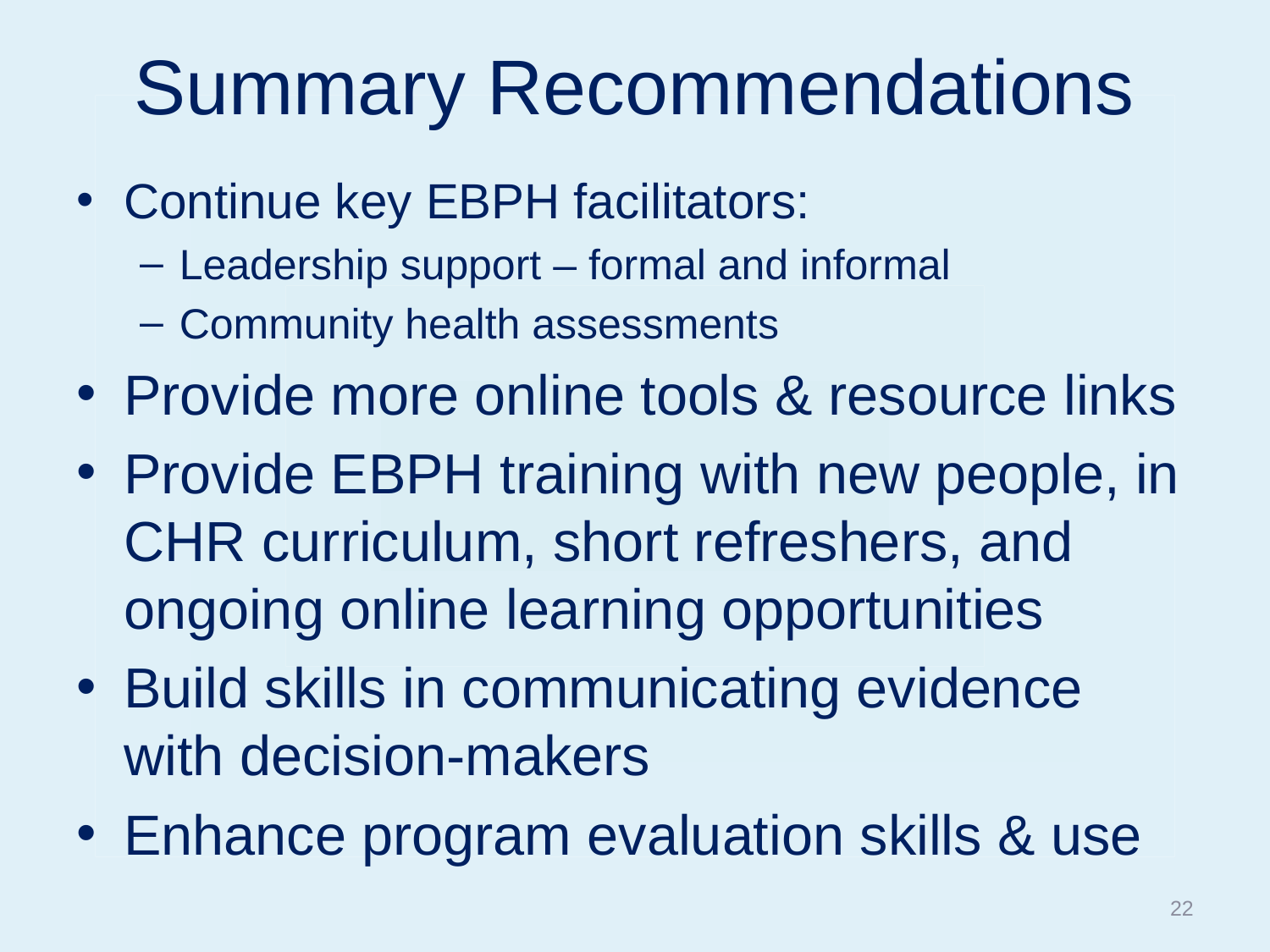

# Summary Recommendations
Continue key EBPH facilitators:
Leadership support – formal and informal
Community health assessments
Provide more online tools & resource links
Provide EBPH training with new people, in CHR curriculum, short refreshers, and ongoing online learning opportunities
Build skills in communicating evidence with decision-makers
Enhance program evaluation skills & use

22